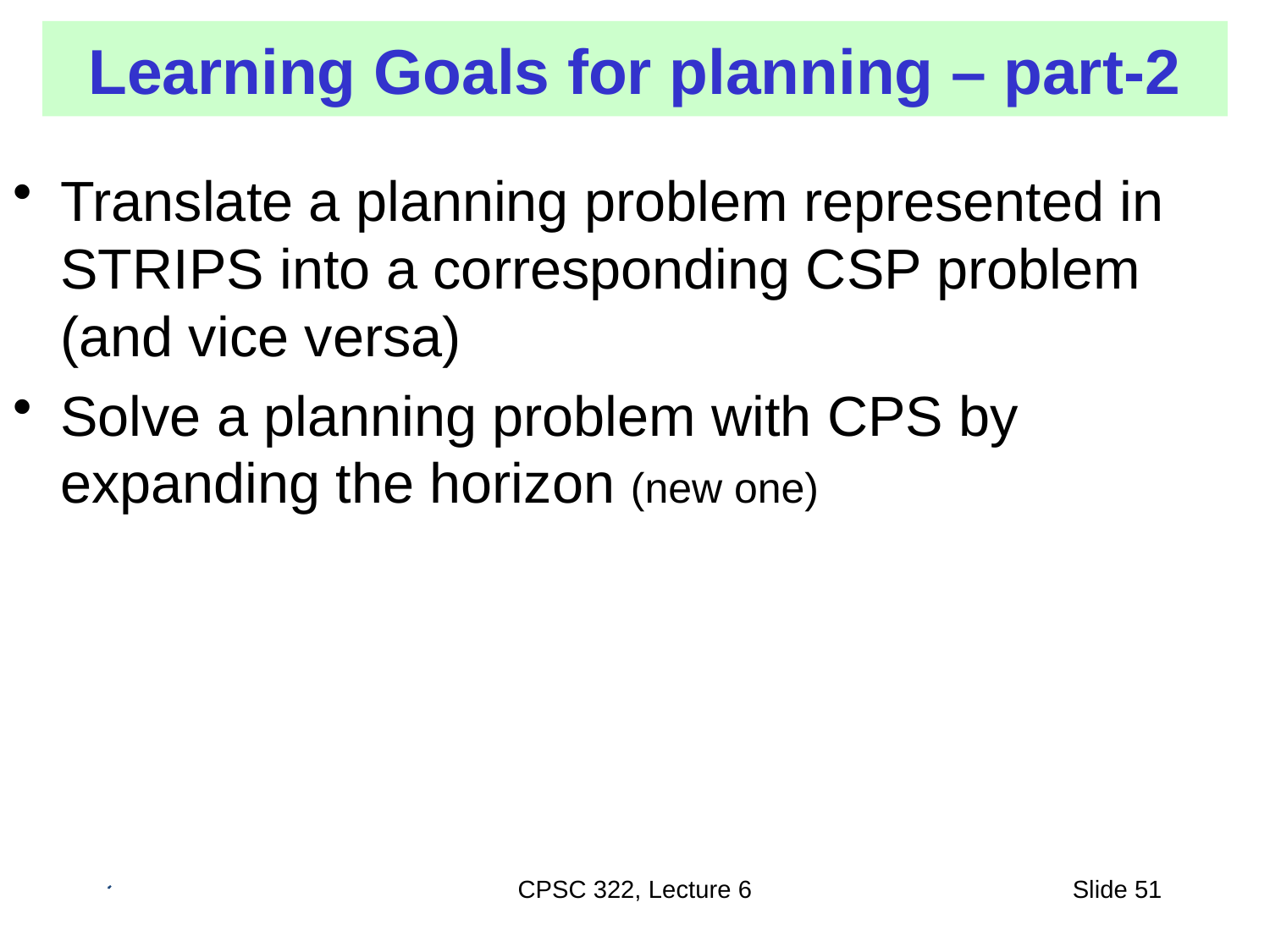

# Learning Goals for planning – part-2
Translate a planning problem represented in STRIPS into a corresponding CSP problem (and vice versa)
Solve a planning problem with CPS by expanding the horizon (new one)
CPSC 322, Lecture 6
Slide 51